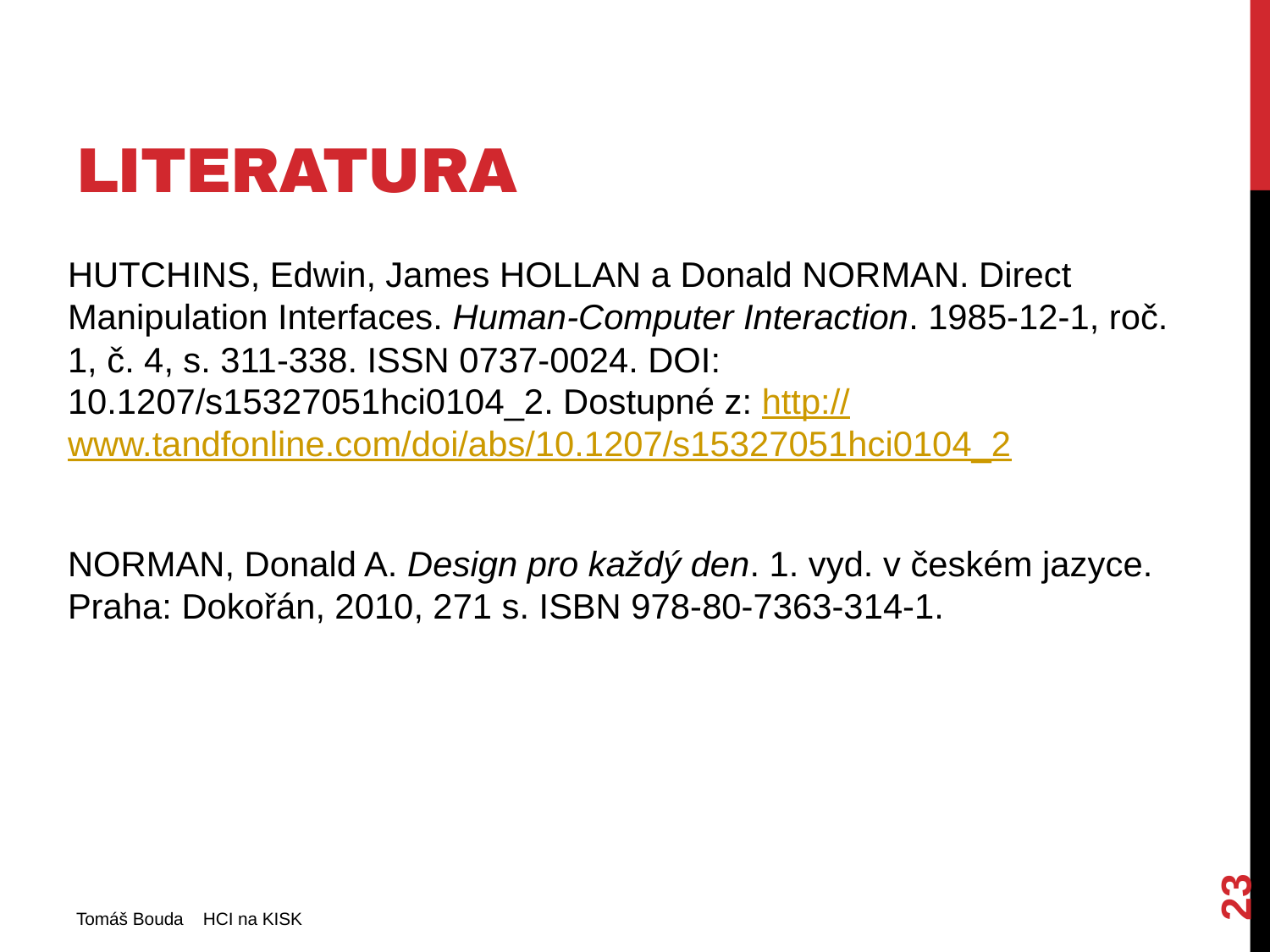

# Literatura
HUTCHINS, Edwin, James HOLLAN a Donald NORMAN. Direct Manipulation Interfaces. Human-Computer Interaction. 1985-12-1, roč. 1, č. 4, s. 311-338. ISSN 0737-0024. DOI: 10.1207/s15327051hci0104_2. Dostupné z: http://www.tandfonline.com/doi/abs/10.1207/s15327051hci0104_2

NORMAN, Donald A. Design pro každý den. 1. vyd. v českém jazyce. Praha: Dokořán, 2010, 271 s. ISBN 978-80-7363-314-1.

23
Tomáš Bouda    HCI na KISK